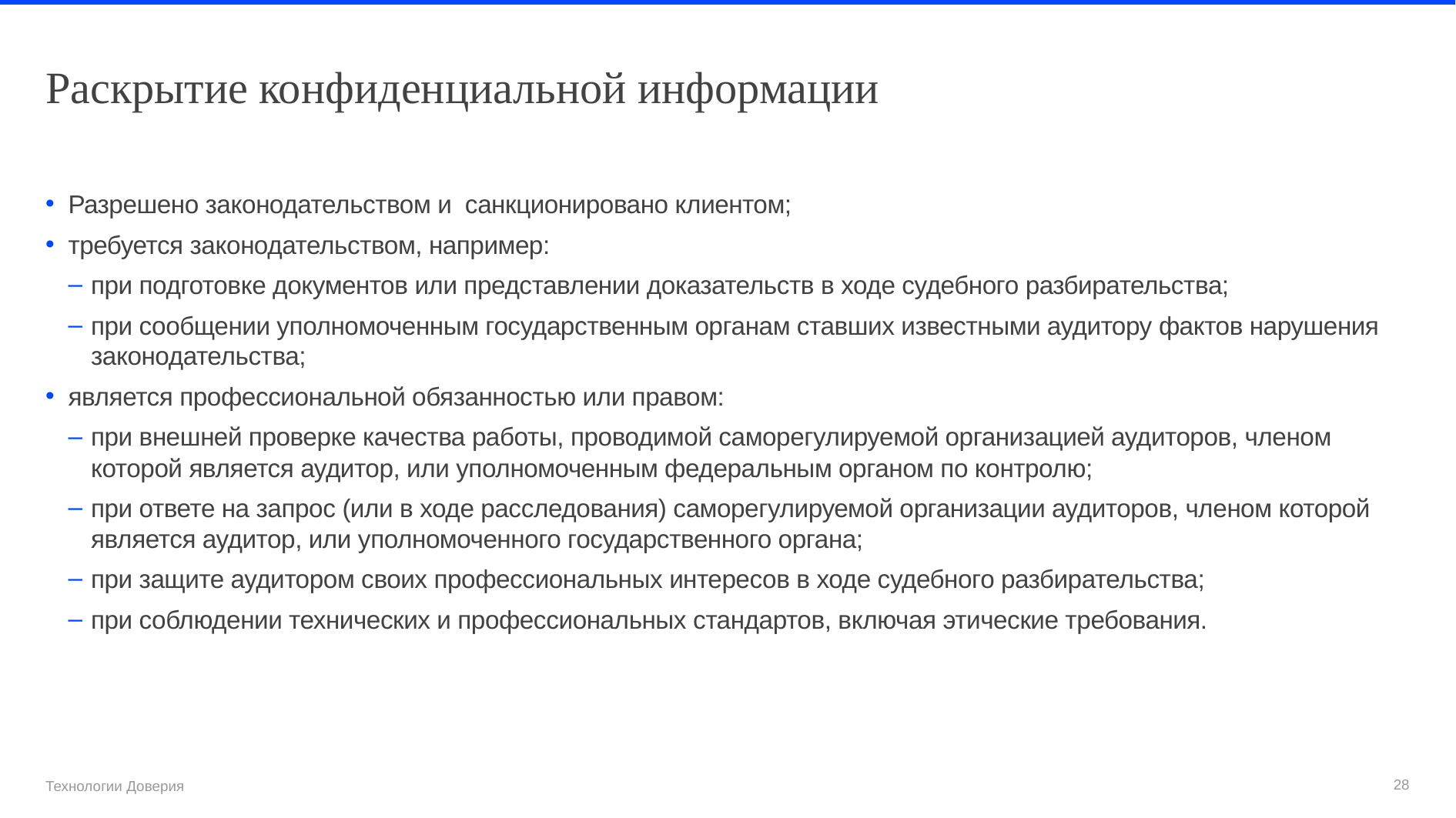

# Раскрытие конфиденциальной информации
Разрешено законодательством и  санкционировано клиентом;
требуется законодательством, например:
при подготовке документов или представлении доказательств в ходе судебного разбирательства;
при сообщении уполномоченным государственным органам ставших известными аудитору фактов нарушения законодательства;
является профессиональной обязанностью или правом:
при внешней проверке качества работы, проводимой саморегулируемой организацией аудиторов, членом которой является аудитор, или уполномоченным федеральным органом по контролю;
при ответе на запрос (или в ходе расследования) саморегулируемой организации аудиторов, членом которой является аудитор, или уполномоченного государственного органа;
при защите аудитором своих профессиональных интересов в ходе судебного разбирательства;
при соблюдении технических и профессиональных стандартов, включая этические требования.
28